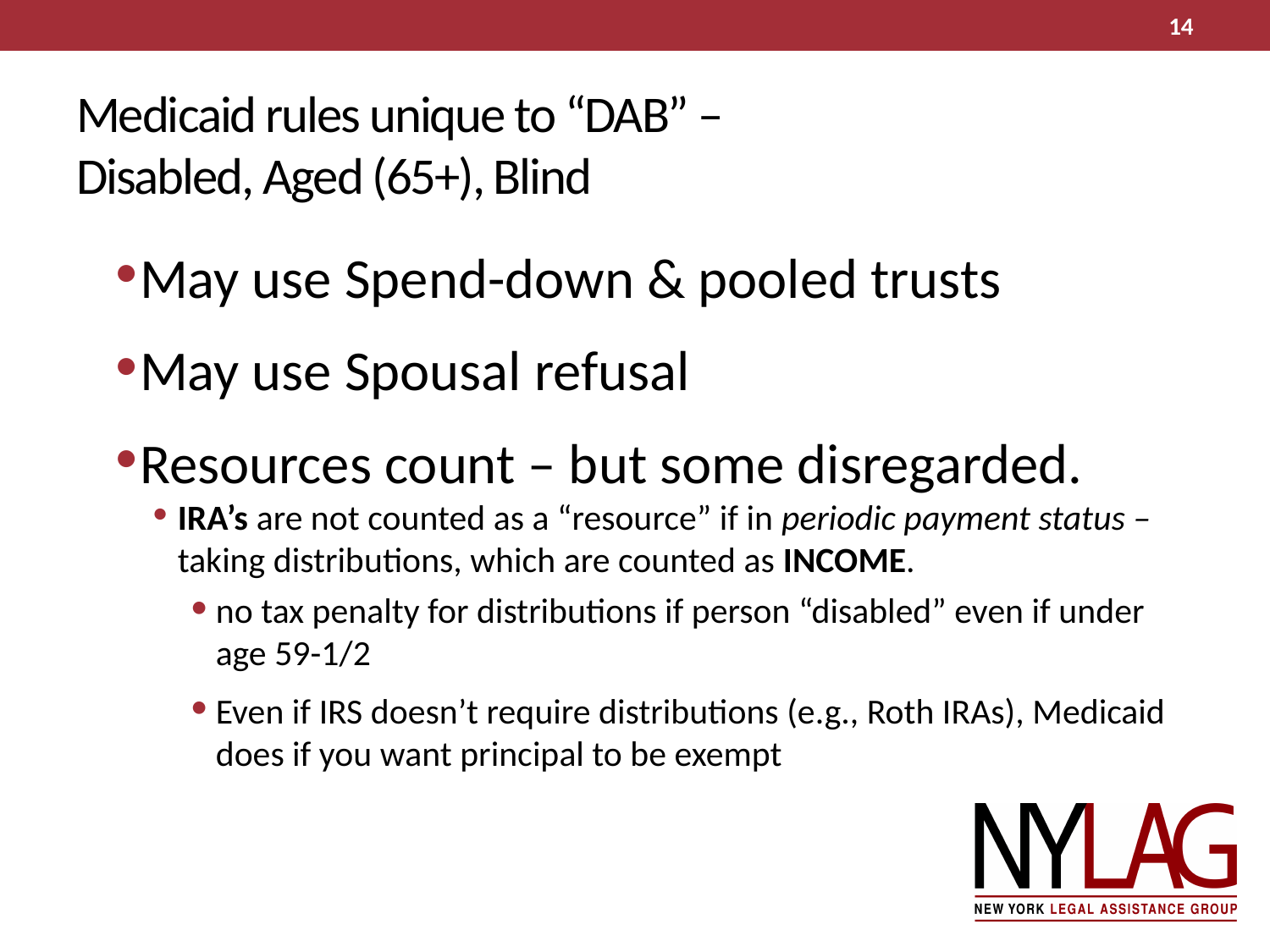

14
# Medicaid rules unique to “DAB” – Disabled, Aged (65+), Blind
May use Spend-down & pooled trusts
May use Spousal refusal
Resources count – but some disregarded.
IRA’s are not counted as a “resource” if in periodic payment status – taking distributions, which are counted as INCOME.
no tax penalty for distributions if person “disabled” even if under age 59-1/2
Even if IRS doesn’t require distributions (e.g., Roth IRAs), Medicaid does if you want principal to be exempt